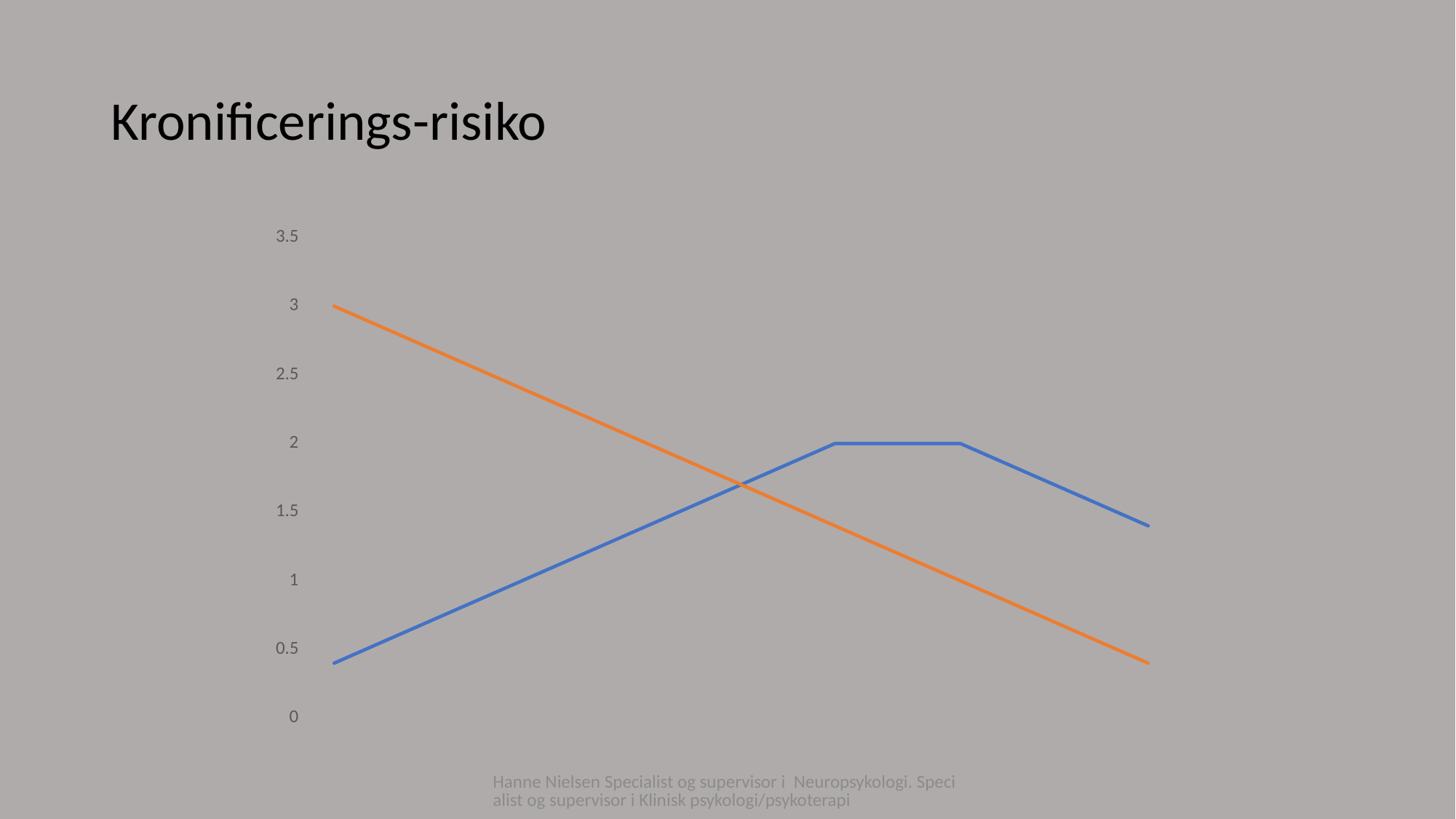

# Kronificerings-risiko

### Chart

| Category | Serie 1 | Serie 2 |
|---|---|---|
| Kategori 1 | 0.4 | 3.0 |
| Kategori 2 | 0.6 | 2.8 |
| Kategori 3 | 0.8 | 2.6 |
| Kategori 4 | 1.0 | 2.4 |
Hanne Nielsen Specialist og supervisor i  Neuropsykologi. Specialist og supervisor i Klinisk psykologi/psykoterapi